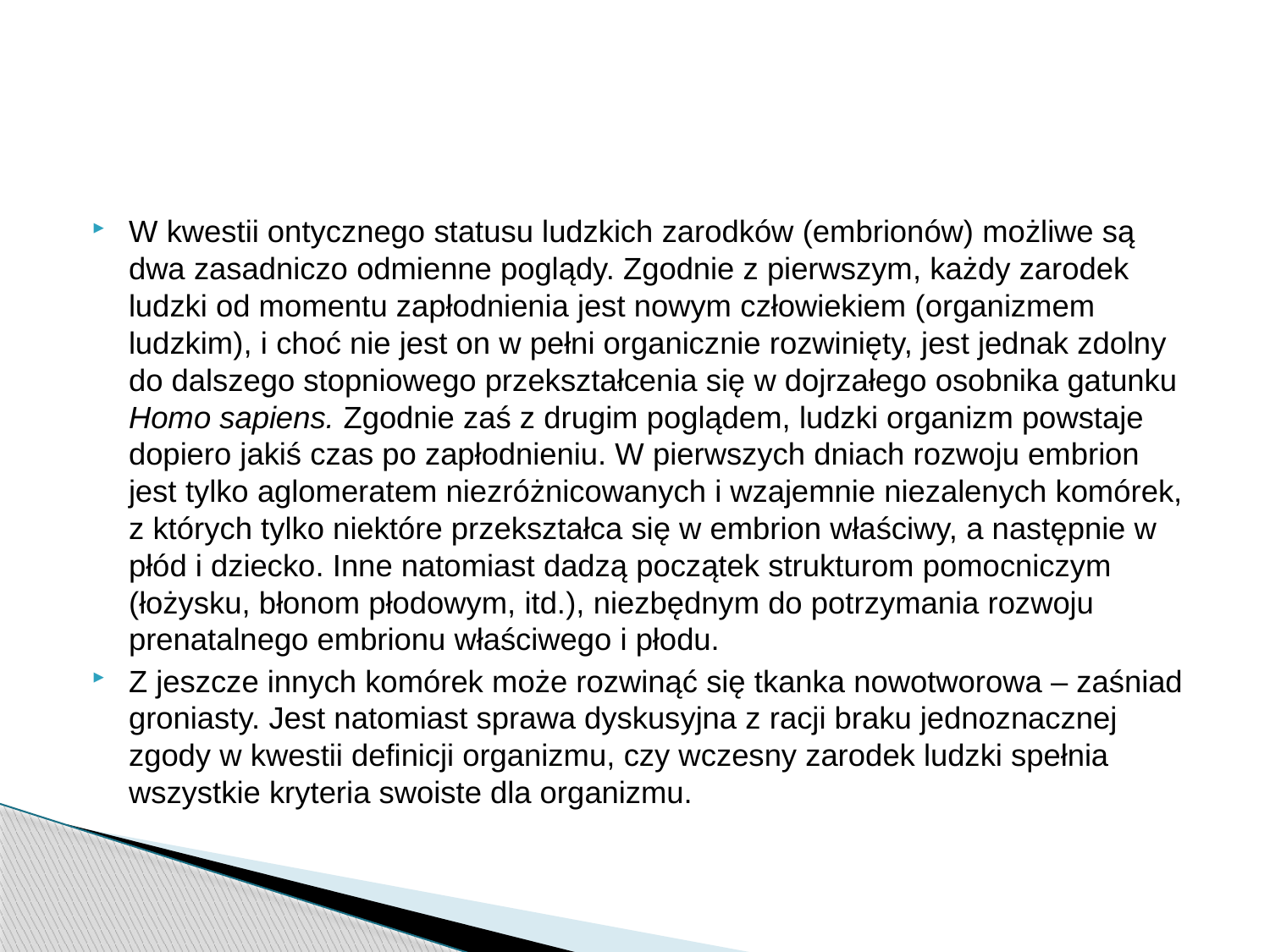

#
W kwestii ontycznego statusu ludzkich zarodków (embrionów) możliwe są dwa zasadniczo odmienne poglądy. Zgodnie z pierwszym, każdy zarodek ludzki od momentu zapłodnienia jest nowym człowiekiem (organizmem ludzkim), i choć nie jest on w pełni organicznie rozwinięty, jest jednak zdolny do dalszego stopniowego przekształcenia się w dojrzałego osobnika gatunku Homo sapiens. Zgodnie zaś z drugim poglądem, ludzki organizm powstaje dopiero jakiś czas po zapłodnieniu. W pierwszych dniach rozwoju embrion jest tylko aglomeratem niezróżnicowanych i wzajemnie niezalenych komórek, z których tylko niektóre przekształca się w embrion właściwy, a następnie w płód i dziecko. Inne natomiast dadzą początek strukturom pomocniczym (łożysku, błonom płodowym, itd.), niezbędnym do potrzymania rozwoju prenatalnego embrionu właściwego i płodu.
Z jeszcze innych komórek może rozwinąć się tkanka nowotworowa – zaśniad groniasty. Jest natomiast sprawa dyskusyjna z racji braku jednoznacznej zgody w kwestii definicji organizmu, czy wczesny zarodek ludzki spełnia wszystkie kryteria swoiste dla organizmu.